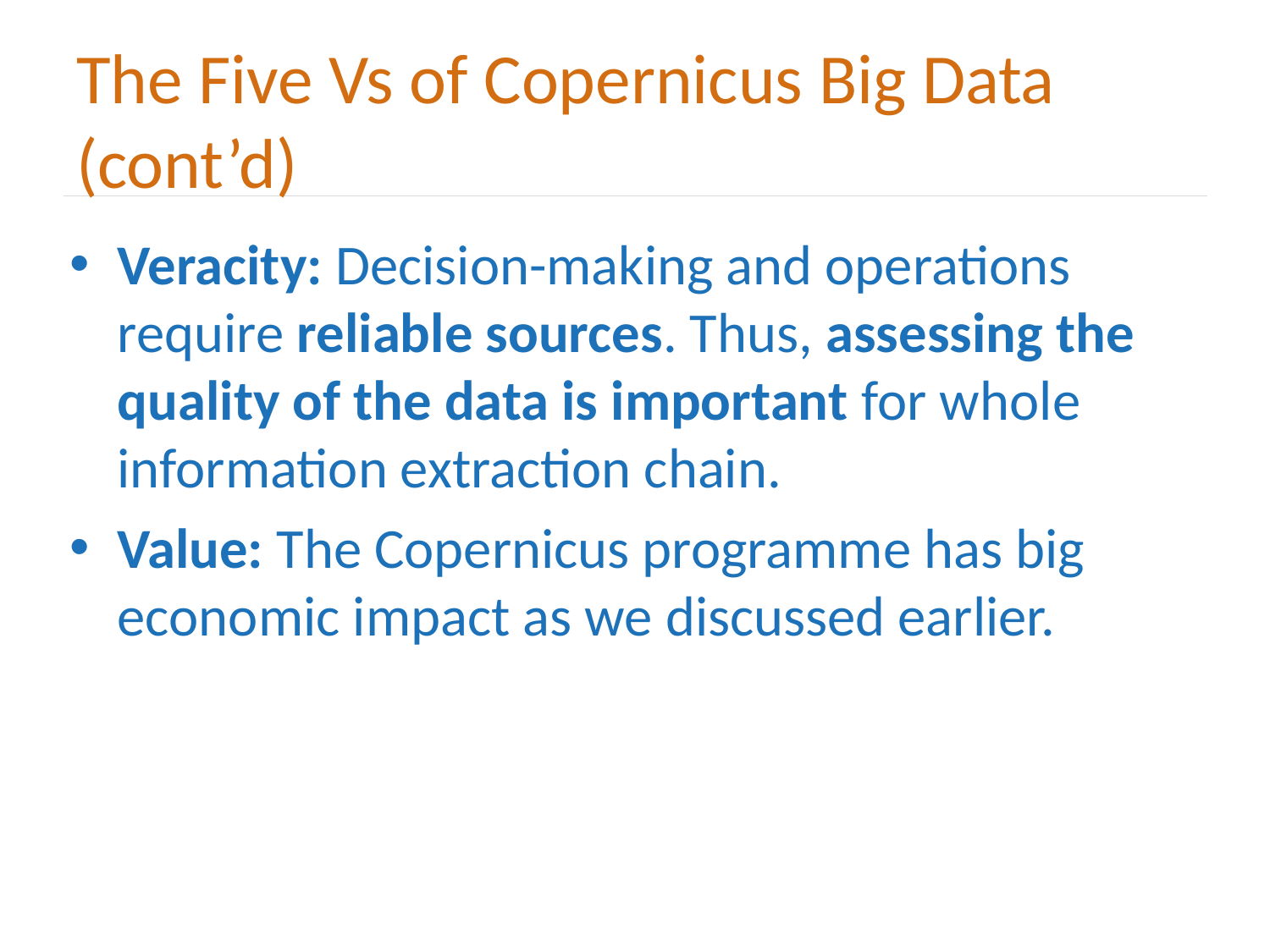

# The Five Vs of Copernicus Big Data (cont’d)
Veracity: Decision-making and operations require reliable sources. Thus, assessing the quality of the data is important for whole information extraction chain.
Value: The Copernicus programme has big economic impact as we discussed earlier.